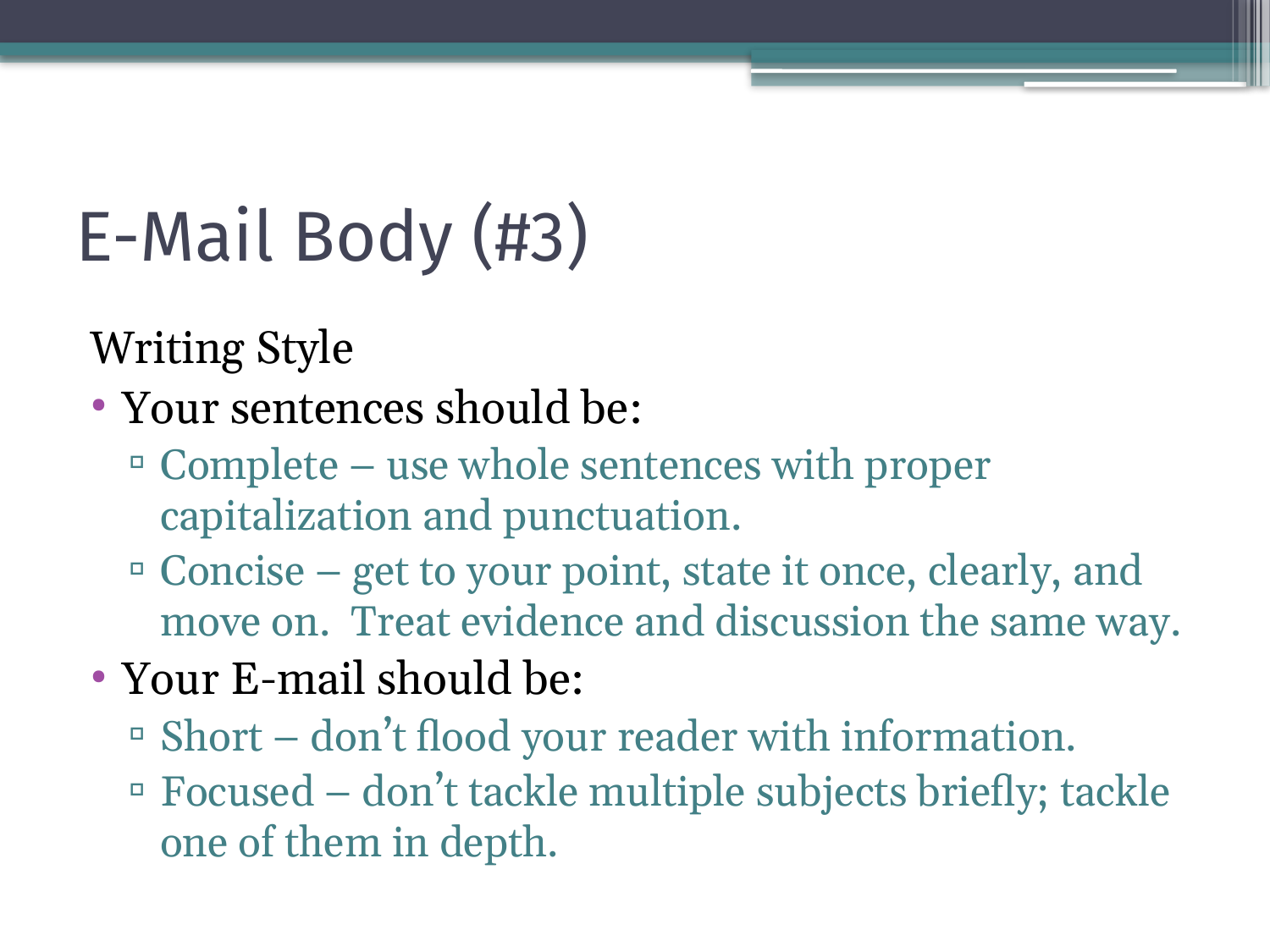

# E-Mail Body (#3)
Writing Style
Your sentences should be:
Complete – use whole sentences with proper capitalization and punctuation.
Concise – get to your point, state it once, clearly, and move on.  Treat evidence and discussion the same way.
Your E-mail should be:
Short – don’t flood your reader with information.
Focused – don’t tackle multiple subjects briefly; tackle one of them in depth.